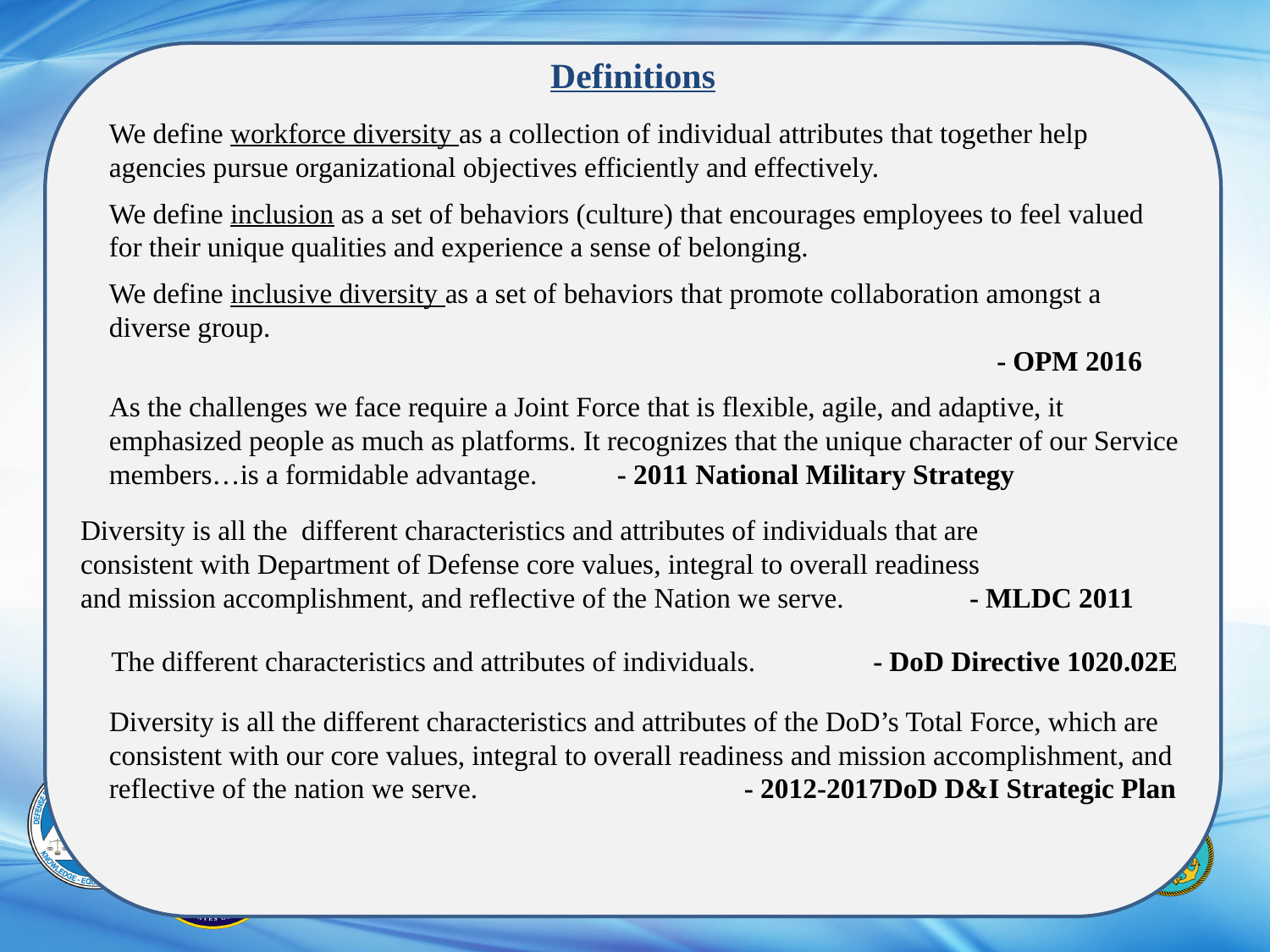

#

Definitions
We define workforce diversity as a collection of individual attributes that together help agencies pursue organizational objectives efficiently and effectively.

We define inclusion as a set of behaviors (culture) that encourages employees to feel valued for their unique qualities and experience a sense of belonging.

We define inclusive diversity as a set of behaviors that promote collaboration amongst a diverse group.
					 	                  - OPM 2016

As the challenges we face require a Joint Force that is flexible, agile, and adaptive, it emphasized people as much as platforms. It recognizes that the unique character of our Service members…is a formidable advantage.  	- 2011 National Military Strategy
Diversity is all the  different characteristics and attributes of individuals that are
consistent with Department of Defense core values, integral to overall readiness
and mission accomplishment, and reflective of the Nation we serve. 	- MLDC 2011
The different characteristics and attributes of individuals.	- DoD Directive 1020.02E
Diversity is all the different characteristics and attributes of the DoD’s Total Force, which are consistent with our core values, integral to overall readiness and mission accomplishment, and reflective of the nation we serve. 			- 2012-2017DoD D&I Strategic Plan